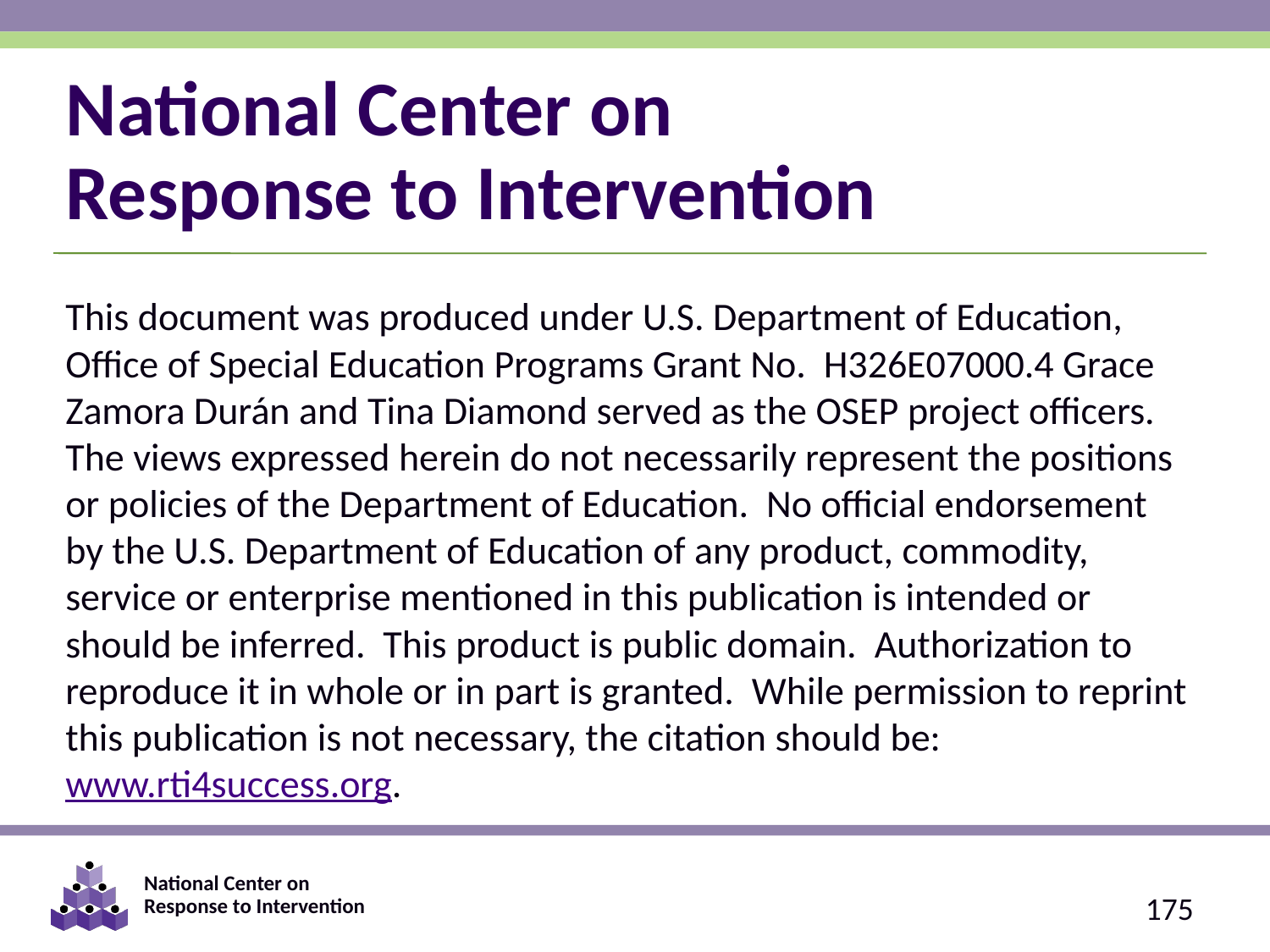

# National Center on Response to Intervention
This document was produced under U.S. Department of Education, Office of Special Education Programs Grant No.  H326E07000.4 Grace Zamora Durán and Tina Diamond served as the OSEP project officers.  The views expressed herein do not necessarily represent the positions or policies of the Department of Education.  No official endorsement by the U.S. Department of Education of any product, commodity, service or enterprise mentioned in this publication is intended or should be inferred.  This product is public domain.  Authorization to reproduce it in whole or in part is granted.  While permission to reprint this publication is not necessary, the citation should be: www.rti4success.org.

175